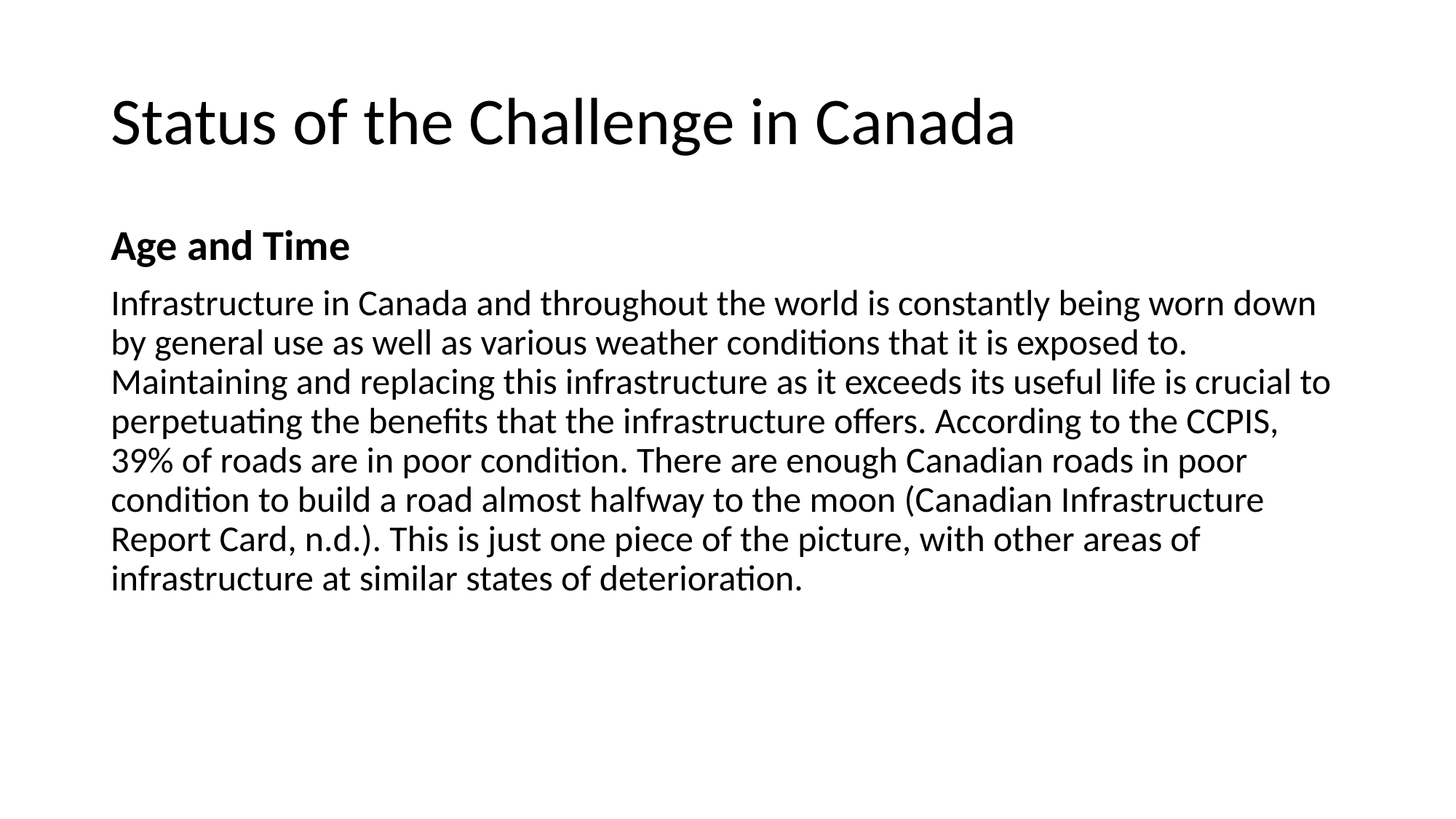

# Status of the Challenge in Canada
Age and Time
Infrastructure in Canada and throughout the world is constantly being worn down by general use as well as various weather conditions that it is exposed to. Maintaining and replacing this infrastructure as it exceeds its useful life is crucial to perpetuating the benefits that the infrastructure offers. According to the CCPIS, 39% of roads are in poor condition. There are enough Canadian roads in poor condition to build a road almost halfway to the moon (Canadian Infrastructure Report Card, n.d.). This is just one piece of the picture, with other areas of infrastructure at similar states of deterioration.